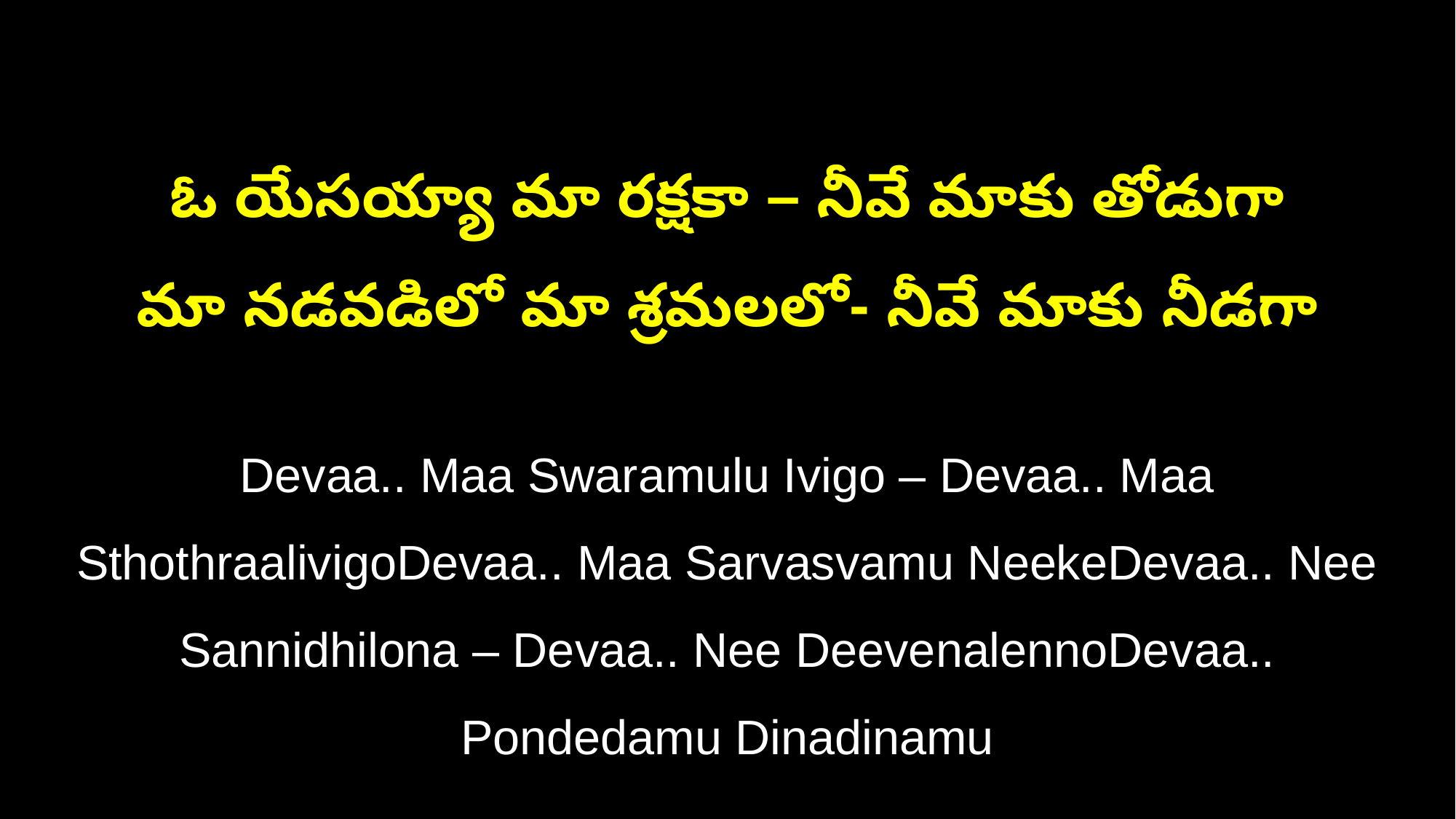

ఓ యేసయ్యా మా రక్షకా – నీవే మాకు తోడుగా
మా నడవడిలో మా శ్రమలలో- నీవే మాకు నీడగా
Devaa.. Maa Swaramulu Ivigo – Devaa.. Maa SthothraalivigoDevaa.. Maa Sarvasvamu NeekeDevaa.. Nee Sannidhilona – Devaa.. Nee DeevenalennoDevaa.. Pondedamu Dinadinamu